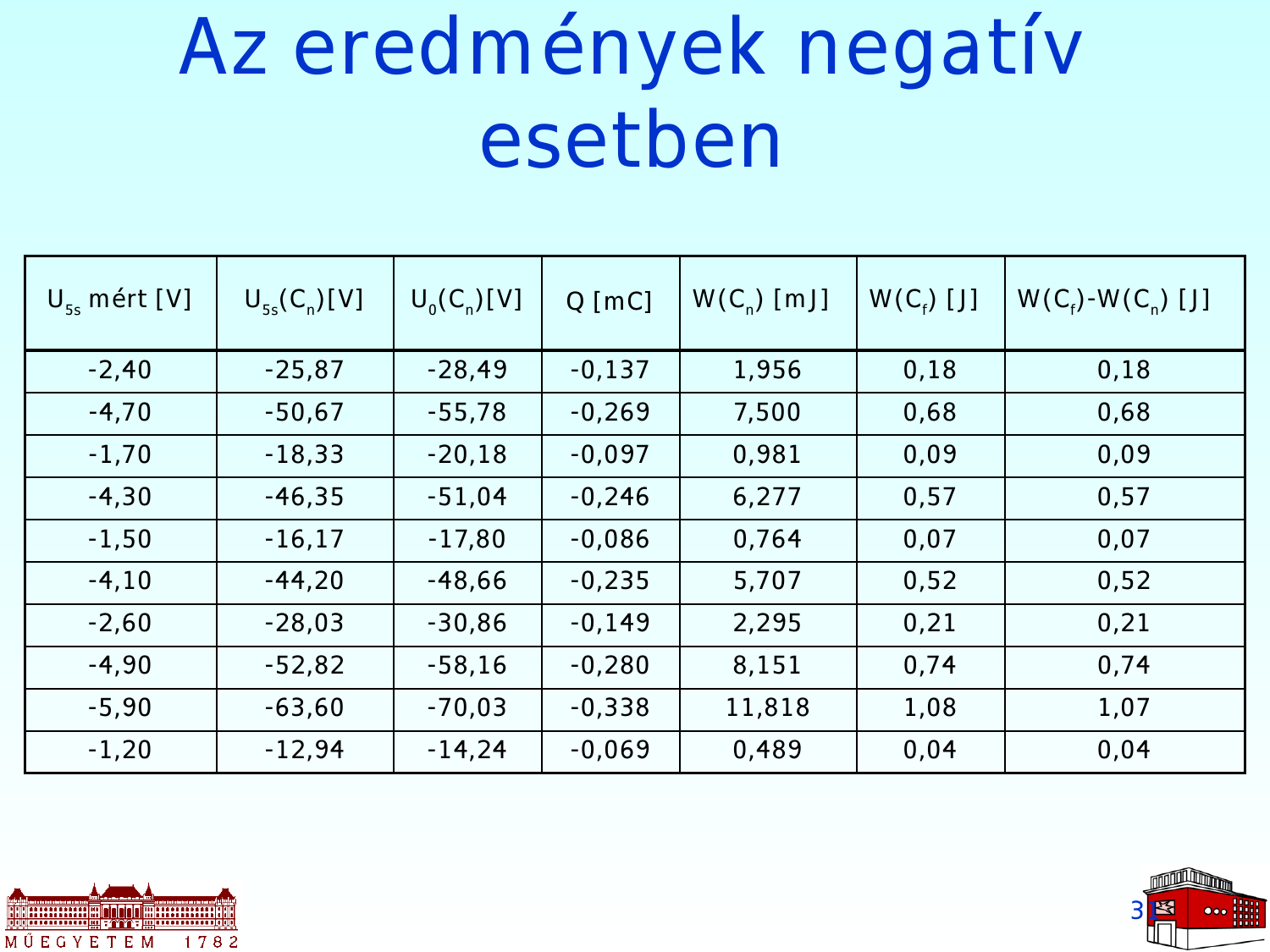

# Az eredmények negatív esetben
| U5s mért [V] | U5s(Cn)[V] | U0(Cn)[V] | Q [mC] | W(Cn) [mJ] | W(Cf) [J] | W(Cf)-W(Cn) [J] |
| --- | --- | --- | --- | --- | --- | --- |
| -2,40 | -25,87 | -28,49 | -0,137 | 1,956 | 0,18 | 0,18 |
| -4,70 | -50,67 | -55,78 | -0,269 | 7,500 | 0,68 | 0,68 |
| -1,70 | -18,33 | -20,18 | -0,097 | 0,981 | 0,09 | 0,09 |
| -4,30 | -46,35 | -51,04 | -0,246 | 6,277 | 0,57 | 0,57 |
| -1,50 | -16,17 | -17,80 | -0,086 | 0,764 | 0,07 | 0,07 |
| -4,10 | -44,20 | -48,66 | -0,235 | 5,707 | 0,52 | 0,52 |
| -2,60 | -28,03 | -30,86 | -0,149 | 2,295 | 0,21 | 0,21 |
| -4,90 | -52,82 | -58,16 | -0,280 | 8,151 | 0,74 | 0,74 |
| -5,90 | -63,60 | -70,03 | -0,338 | 11,818 | 1,08 | 1,07 |
| -1,20 | -12,94 | -14,24 | -0,069 | 0,489 | 0,04 | 0,04 |
31